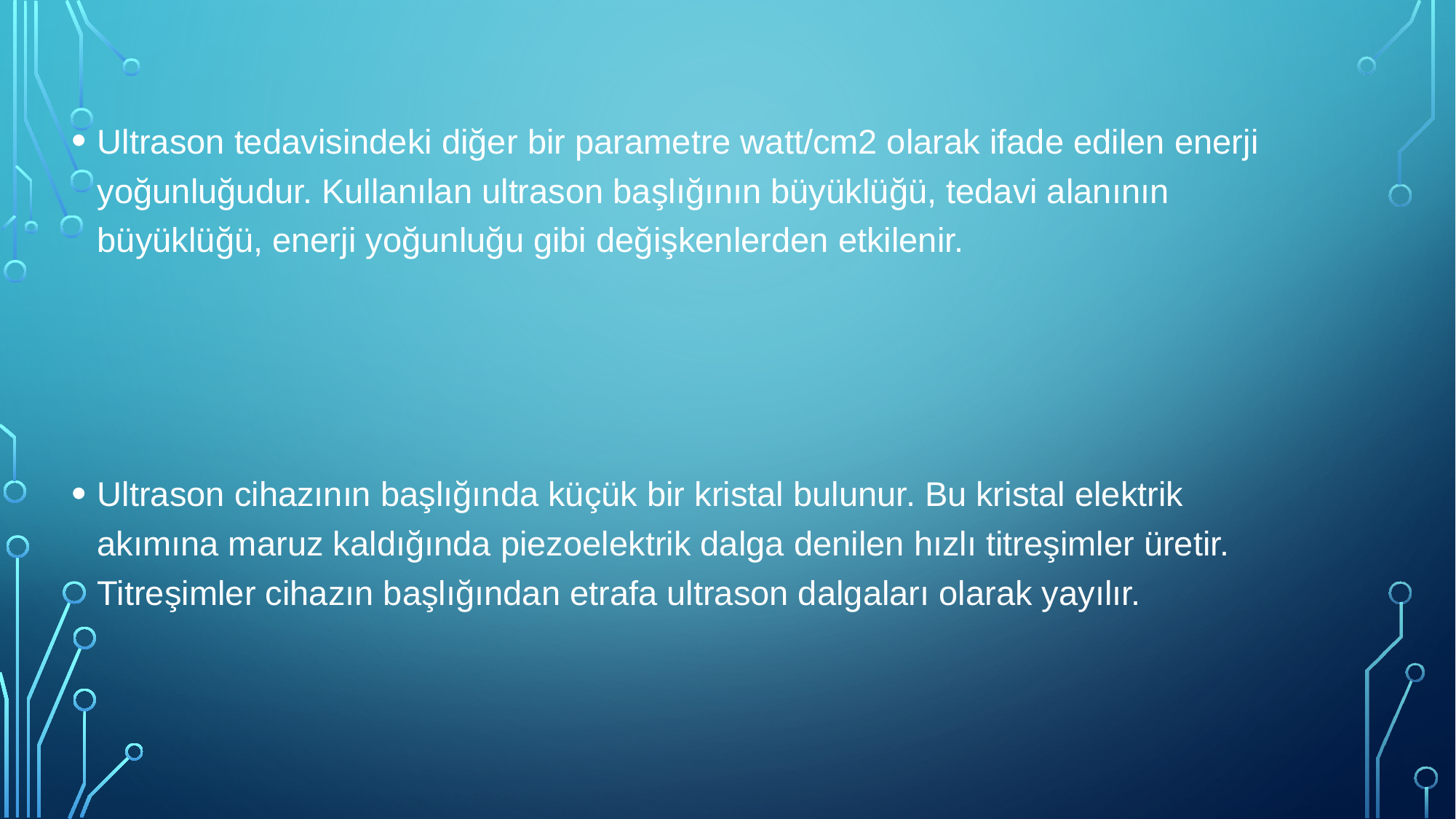

Ultrason tedavisindeki diğer bir parametre watt/cm2 olarak ifade edilen enerji yoğunluğudur. Kullanılan ultrason başlığının büyüklüğü, tedavi alanının büyüklüğü, enerji yoğunluğu gibi değişkenlerden etkilenir.

Ultrason cihazının başlığında küçük bir kristal bulunur. Bu kristal elektrik akımına maruz kaldığında piezoelektrik dalga denilen hızlı titreşimler üretir. Titreşimler cihazın başlığından etrafa ultrason dalgaları olarak yayılır.